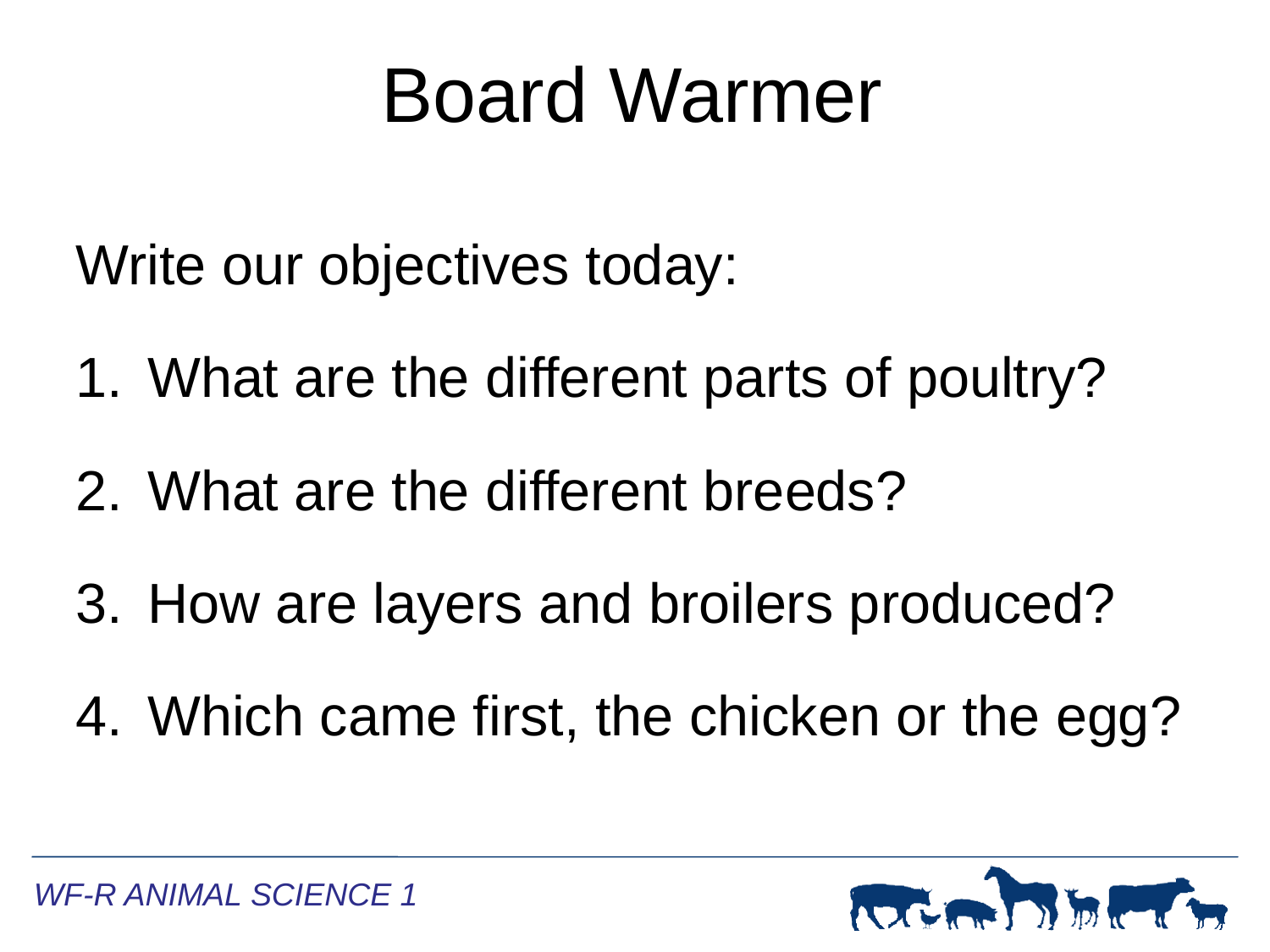

# Board Warmer
Write our objectives today:
What are the different parts of poultry?
What are the different breeds?
How are layers and broilers produced?
Which came first, the chicken or the egg?